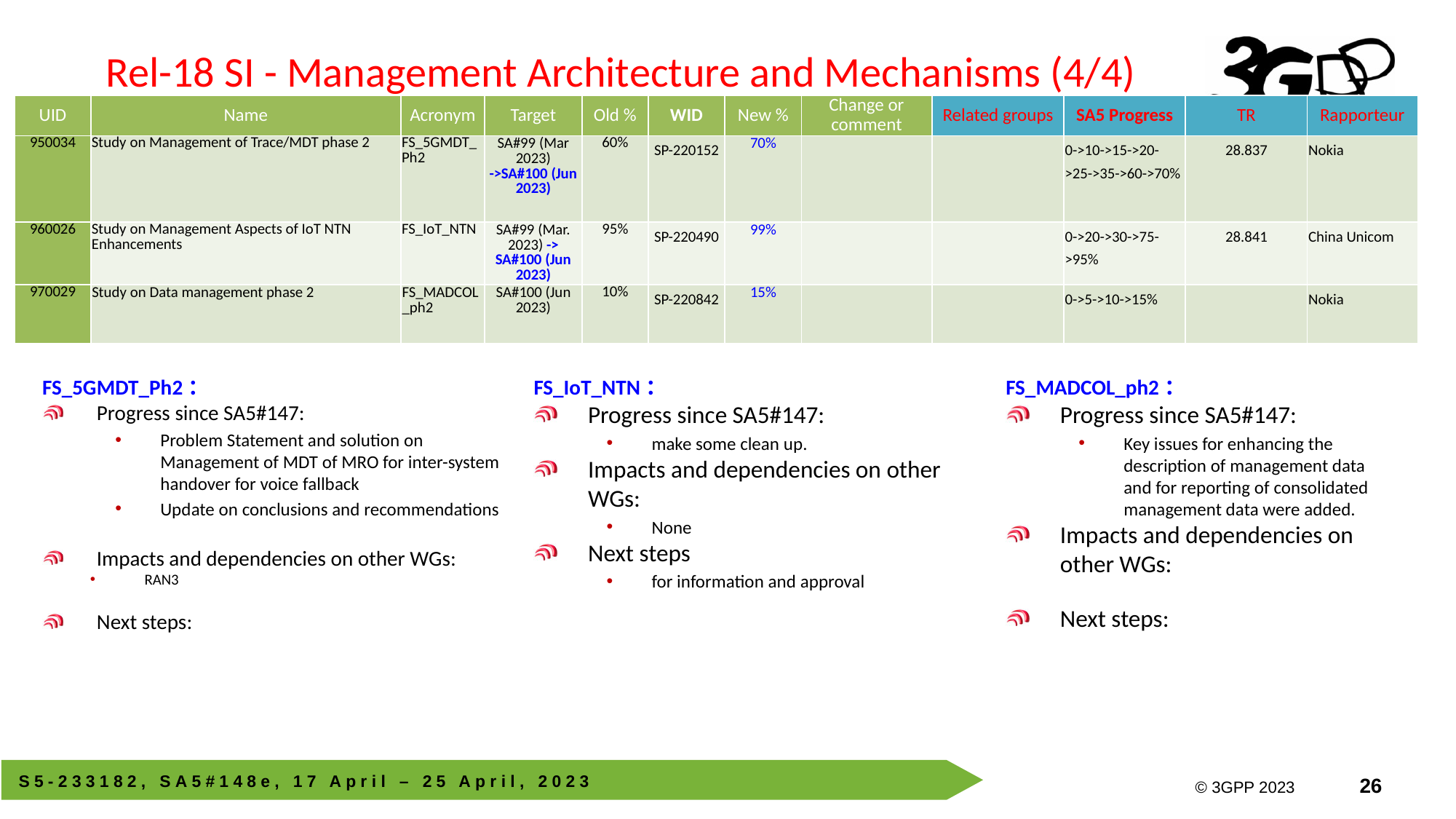

# Rel-18 SI - Management Architecture and Mechanisms (4/4)
| UID | Name | Acronym | Target | Old % | WID | New % | Change or comment | Related groups | SA5 Progress | TR | Rapporteur |
| --- | --- | --- | --- | --- | --- | --- | --- | --- | --- | --- | --- |
| 950034 | Study on Management of Trace/MDT phase 2 | FS\_5GMDT\_Ph2 | SA#99 (Mar 2023) ->SA#100 (Jun 2023) | 60% | SP-220152 | 70% |  |  | 0->10->15->20->25->35->60->70% | 28.837 | Nokia |
| 960026 | Study on Management Aspects of IoT NTN Enhancements | FS\_IoT\_NTN | SA#99 (Mar. 2023) -> SA#100 (Jun 2023) | 95% | SP-220490 | 99% |  |  | 0->20->30->75->95% | 28.841 | China Unicom |
| 970029 | Study on Data management phase 2 | FS\_MADCOL\_ph2 | SA#100 (Jun 2023) | 10% | SP-220842 | 15% |  |  | 0->5->10->15% |  | Nokia |
FS_5GMDT_Ph2：
Progress since SA5#147:
Problem Statement and solution on Management of MDT of MRO for inter-system handover for voice fallback
Update on conclusions and recommendations

Impacts and dependencies on other WGs:
RAN3

Next steps:

FS_IoT_NTN：
Progress since SA5#147:
make some clean up.
Impacts and dependencies on other WGs:
None
Next steps
for information and approval
FS_MADCOL_ph2：
Progress since SA5#147:
Key issues for enhancing the description of management data and for reporting of consolidated management data were added.
Impacts and dependencies on other WGs:

Next steps: